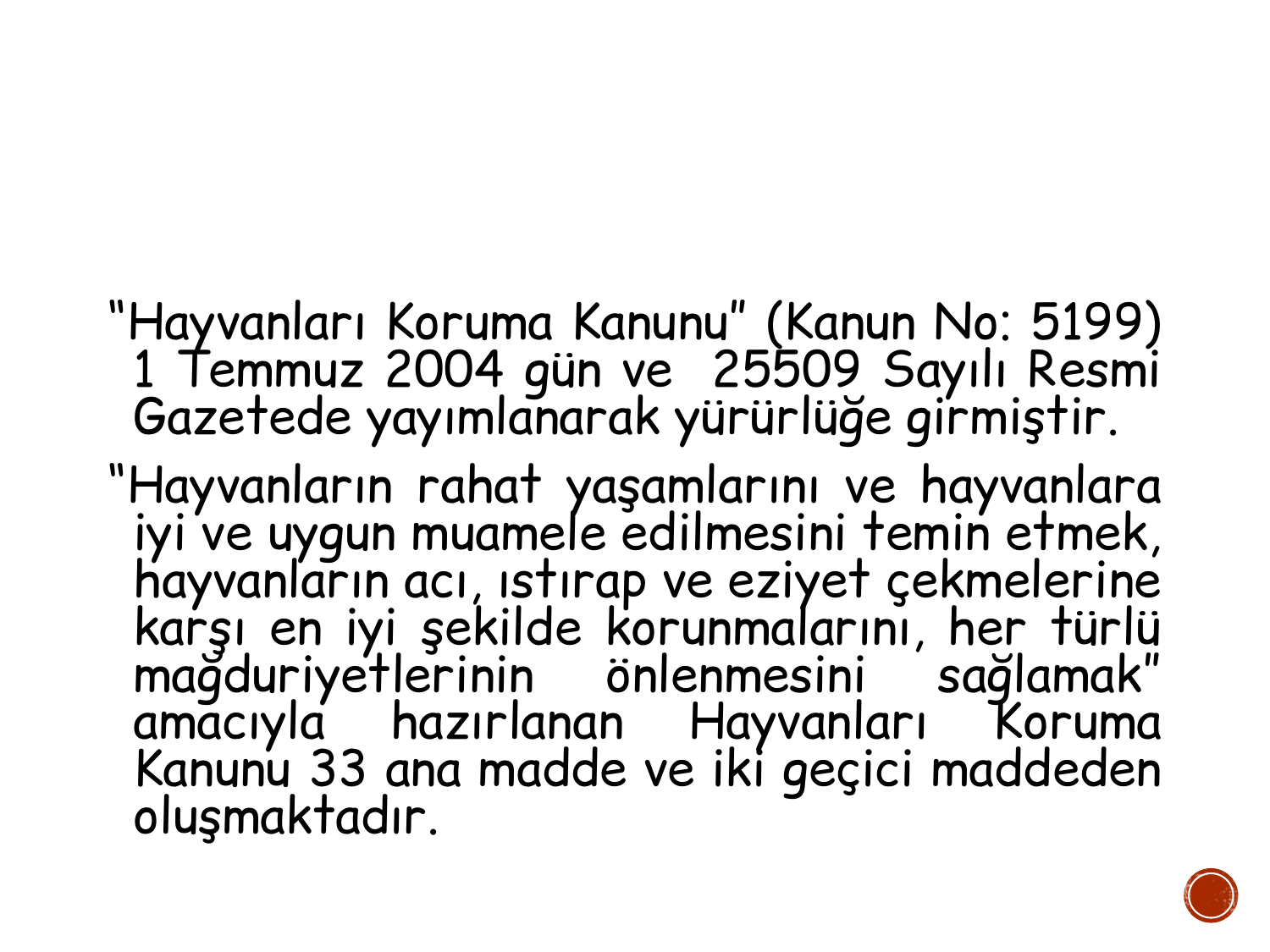

#
“Hayvanları Koruma Kanunu” (Kanun No: 5199) 1 Temmuz 2004 gün ve  25509 Sayılı Resmi Gazetede yayımlanarak yürürlüğe girmiştir.
“Hayvanların rahat yaşamlarını ve hayvanlara iyi ve uygun muamele edilmesini temin etmek, hayvanların acı, ıstırap ve eziyet çekmelerine karşı en iyi şekilde korunmalarını, her türlü mağduriyetlerinin önlenmesini sağlamak” amacıyla hazırlanan Hayvanları Koruma Kanunu 33 ana madde ve iki geçici maddeden oluşmaktadır.